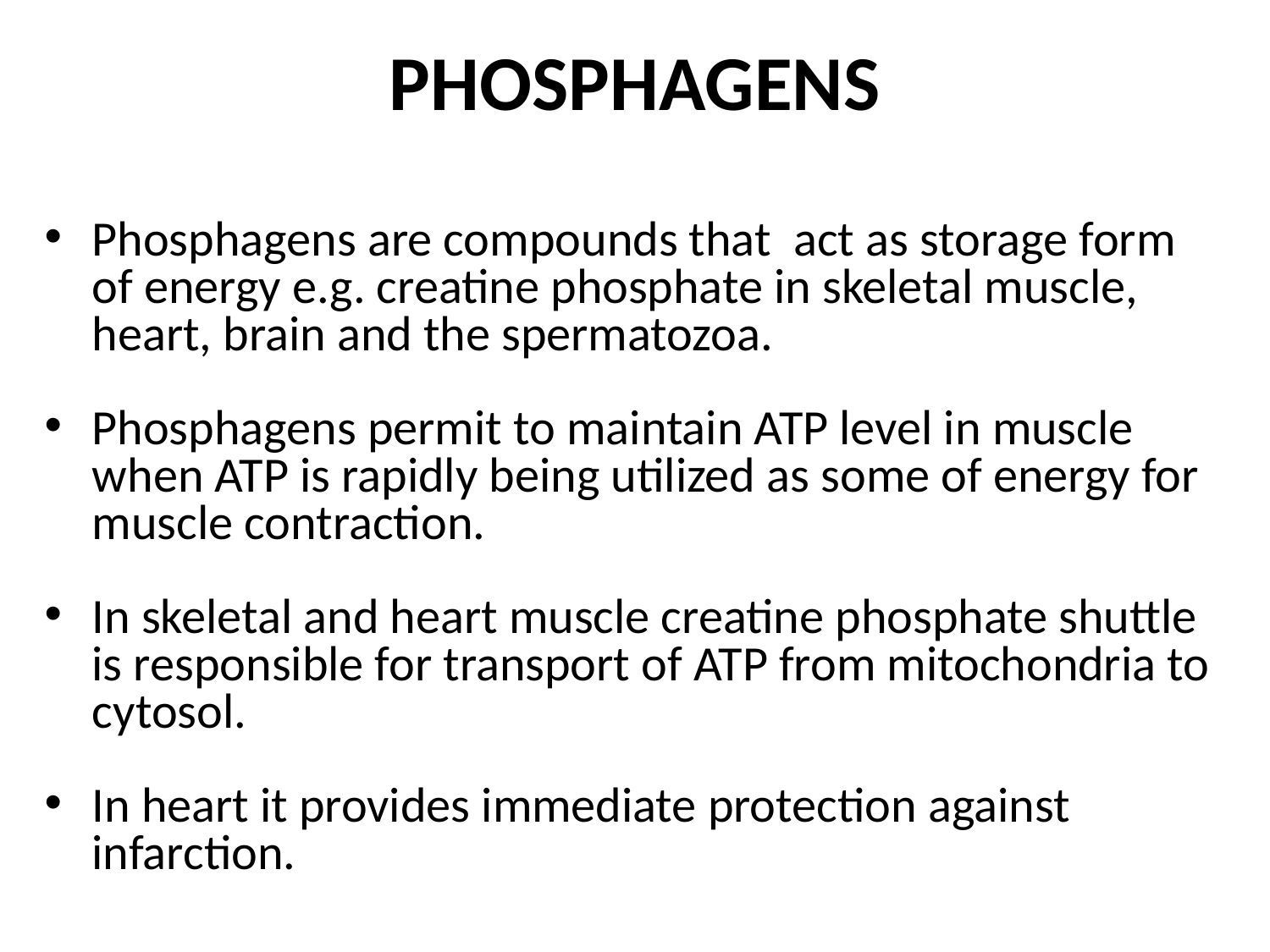

# PHOSPHAGENS
Phosphagens are compounds that  act as storage form of energy e.g. creatine phosphate in skeletal muscle, heart, brain and the spermatozoa.

Phosphagens permit to maintain ATP level in muscle when ATP is rapidly being utilized as some of energy for muscle contraction.

In skeletal and heart muscle creatine phosphate shuttle is responsible for transport of ATP from mitochondria to cytosol.

In heart it provides immediate protection against  infarction.